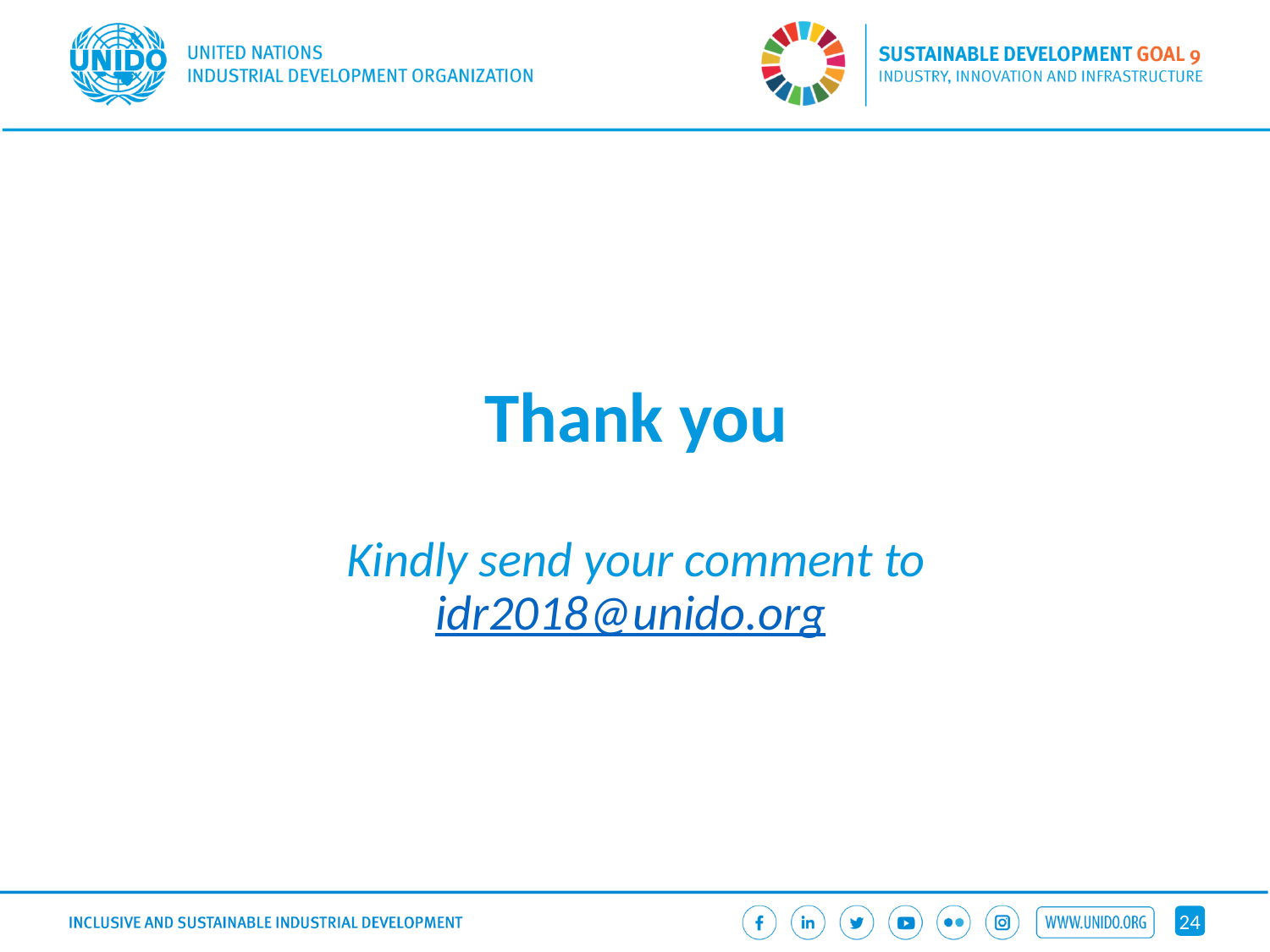

# Thank you Kindly send your comment to idr2018@unido.org